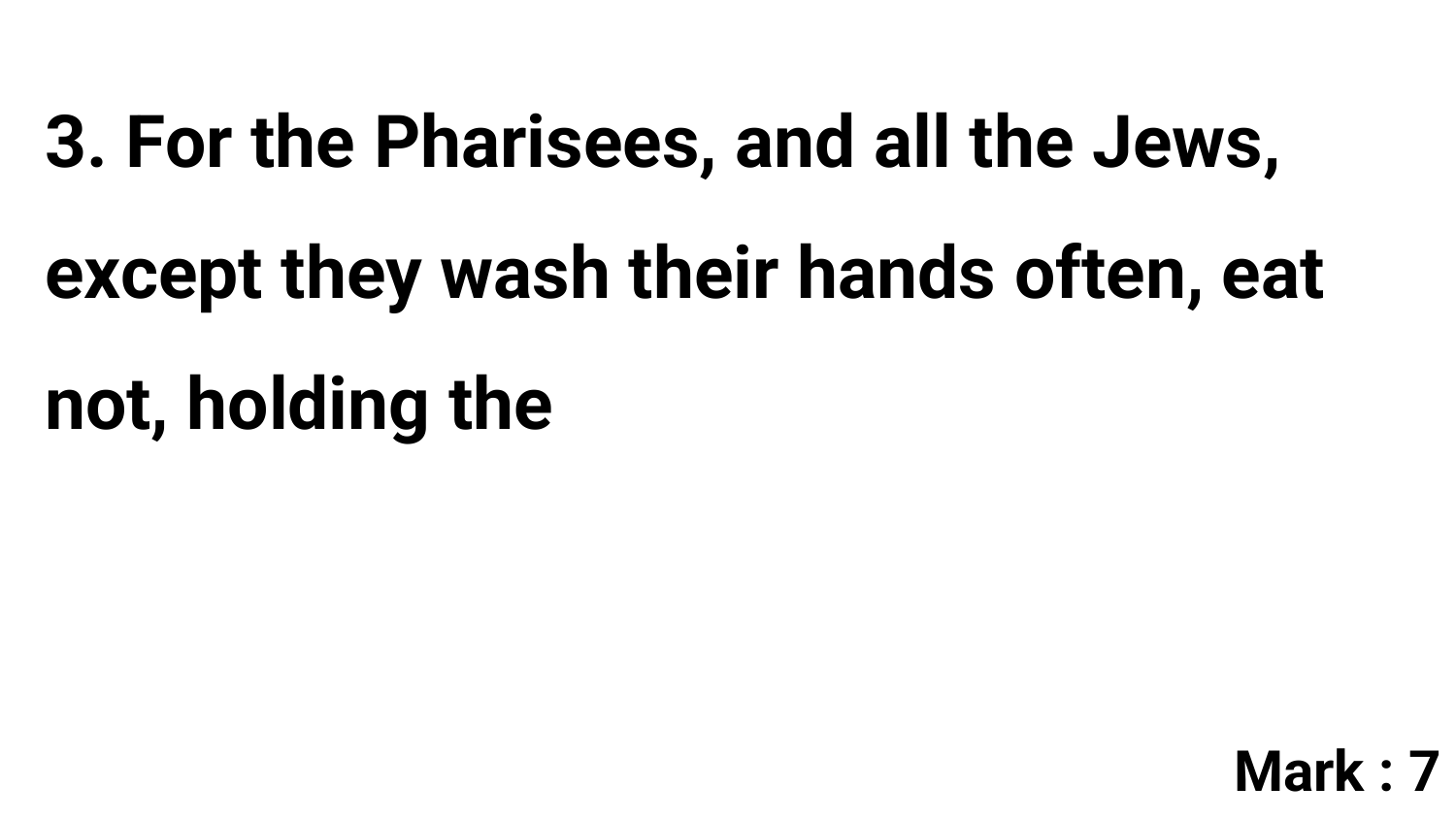

3. For the Pharisees, and all the Jews, except they wash their hands often, eat not, holding the
Mark : 7